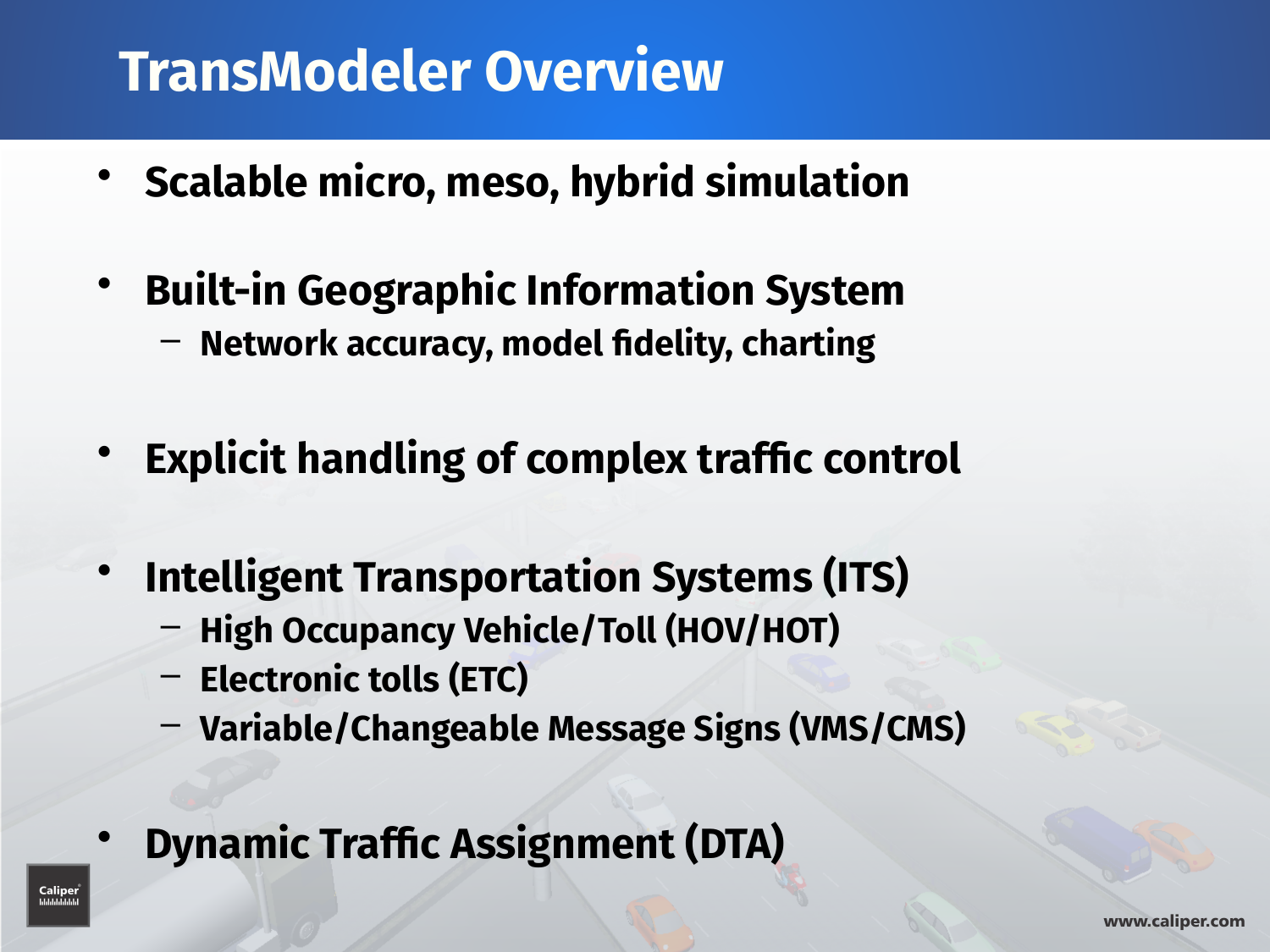

# TransModeler Overview
Scalable micro, meso, hybrid simulation

Built-in Geographic Information System
Network accuracy, model fidelity, charting

Explicit handling of complex traffic control

Intelligent Transportation Systems (ITS)
High Occupancy Vehicle/Toll (HOV/HOT)
Electronic tolls (ETC)
Variable/Changeable Message Signs (VMS/CMS)

Dynamic Traffic Assignment (DTA)